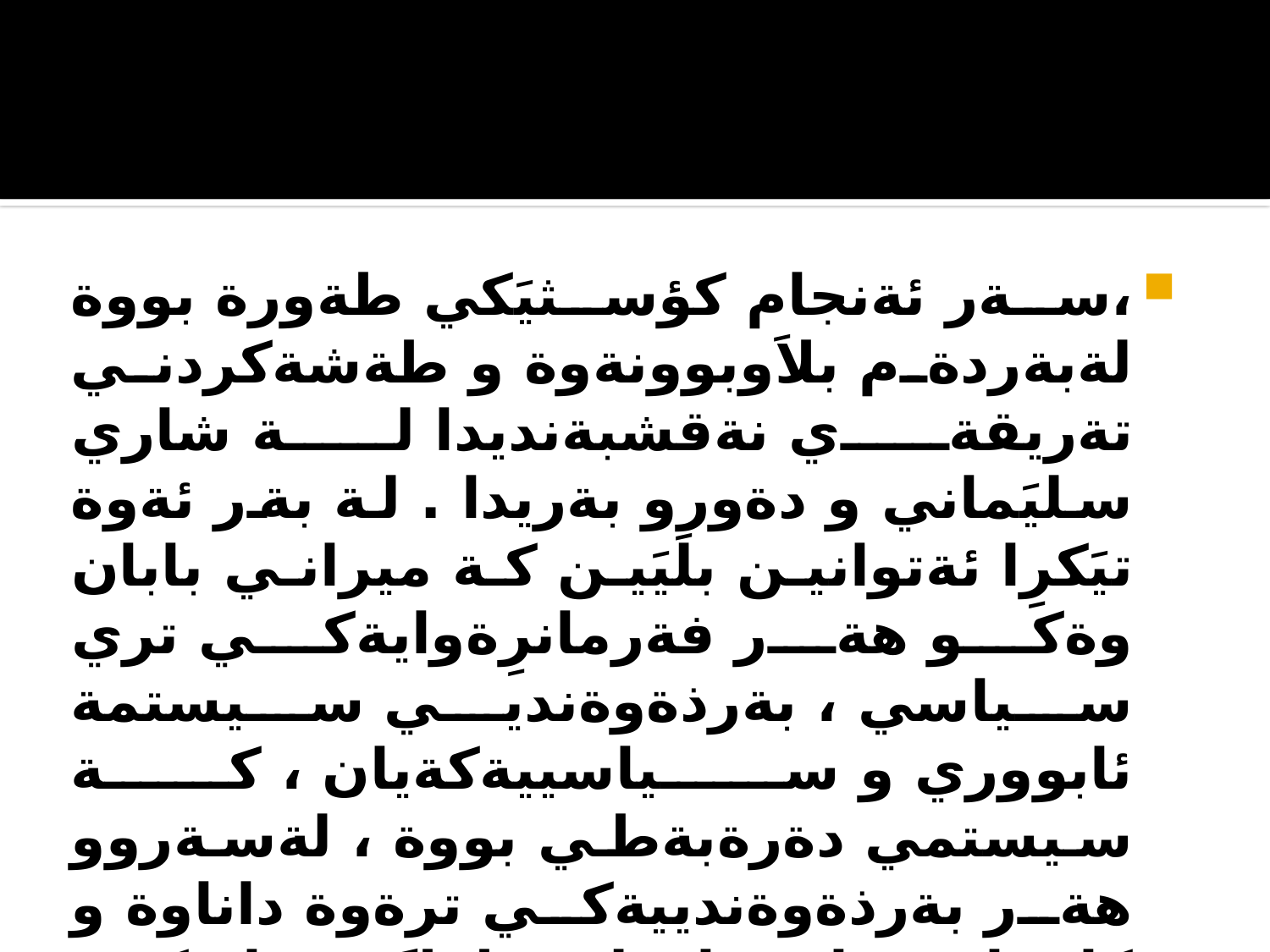

#
،سةر ئةنجام كؤسثيَكي طةورة بووة لةبةردةم بلاَوبوونةوة و طةشةكردني تةريقةي نةقشبةنديدا لة شاري سليَماني و دةورو بةريدا . لة بةر ئةوة تيَكرِا ئةتوانين بلَيَين كة ميراني بابان وةكو هةر فةرمانرِةوايةكي تري سياسي ، بةرذةوةنديي سيستمة ئابووري و سياسييةكةيان ، كة سيستمي دةرةبةطي بووة ، لةسةروو هةر بةرذةوةندييةكي ترةوة داناوة و كاتيَك سازشيان لة طةلَ رِيبازيَكي ئاييني (روحي)دا كردووة كة ئةو رِيَبازة تا ئةندازةيةك ثاساودةري  سيستمة  ئابووري و سياسييةكةيان بواية